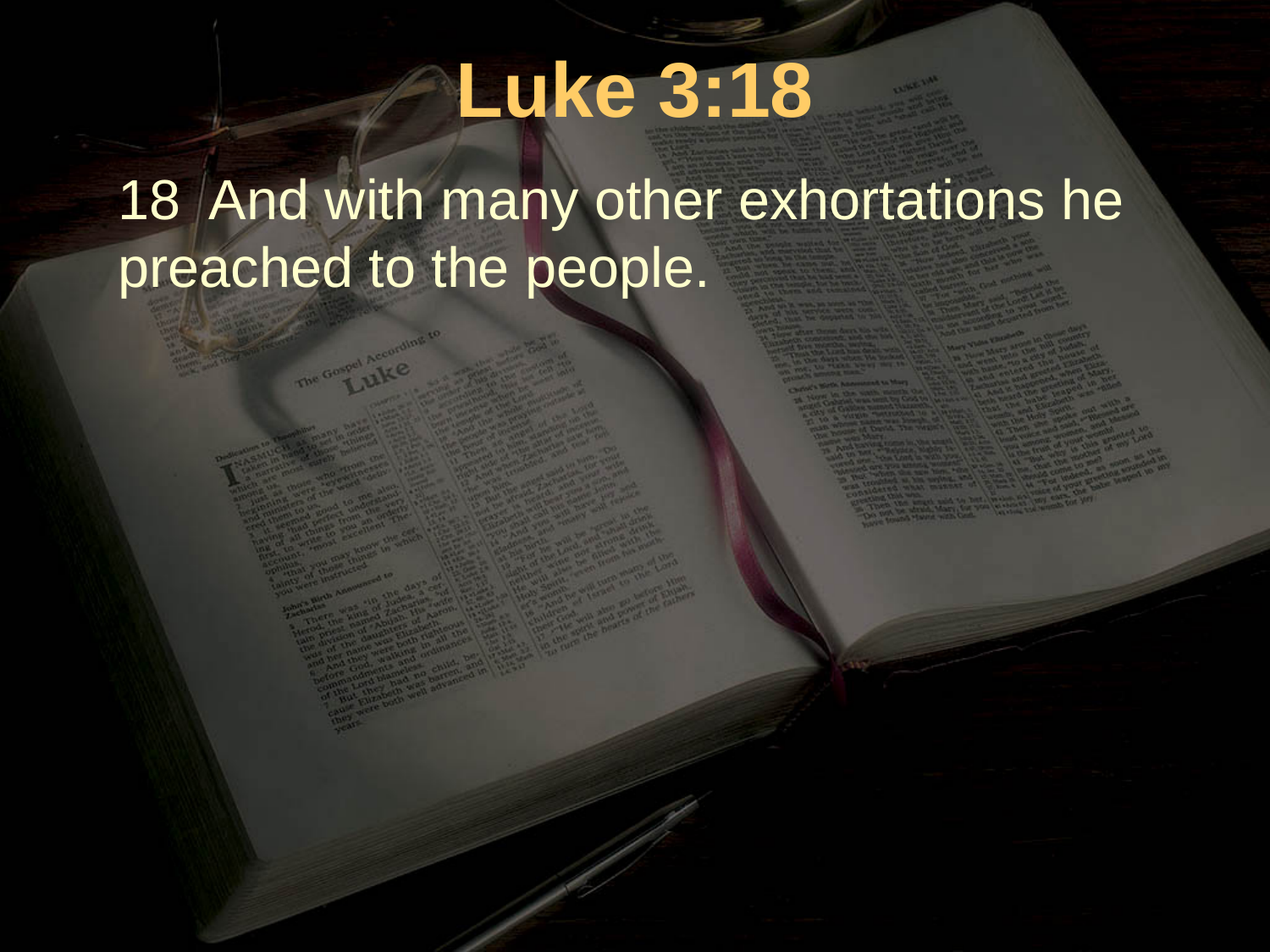

Luke 3:18
18  And with many other exhortations he preached to the people.